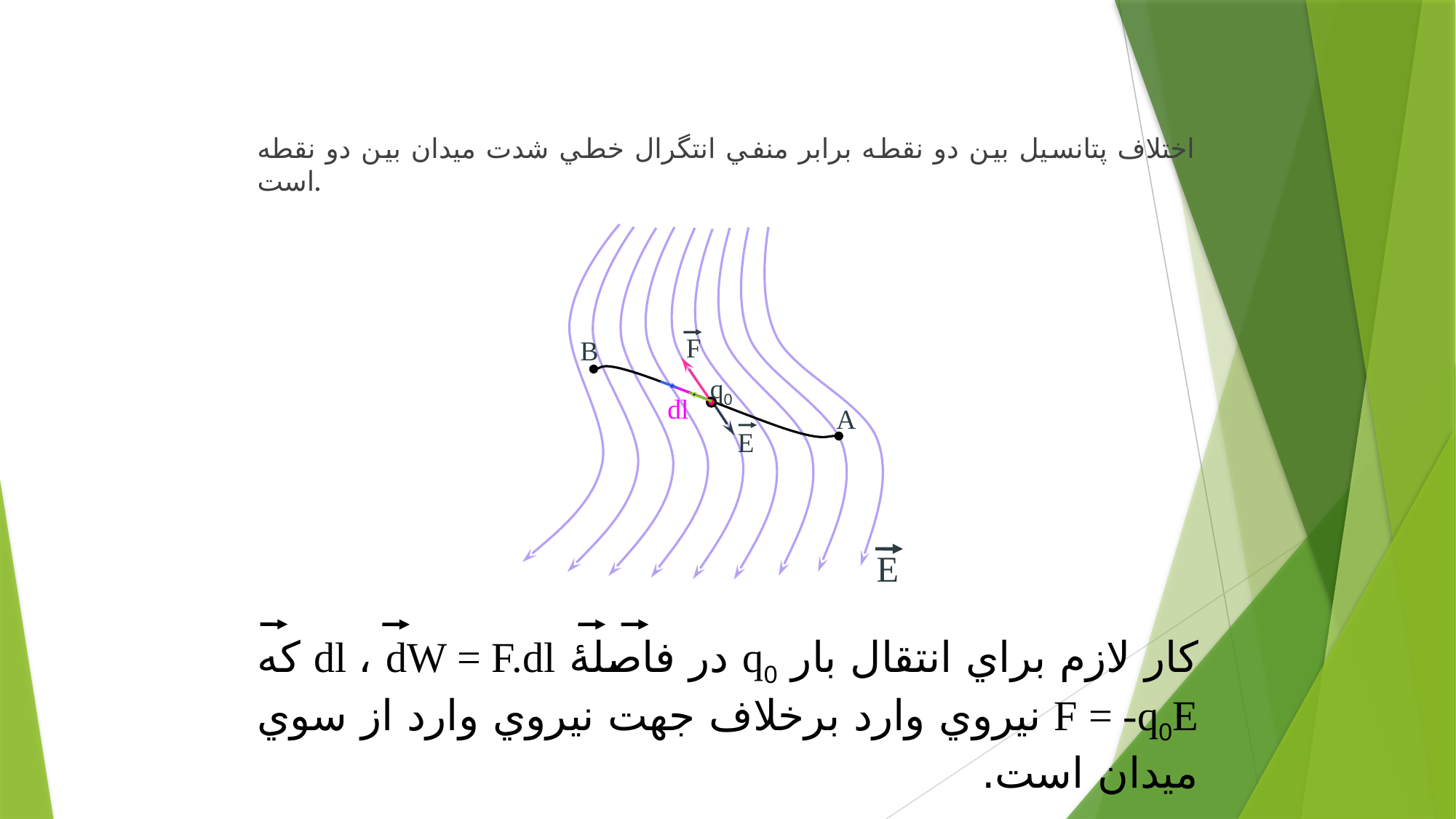

اختلاف پتانسيل بين دو نقطه برابر منفي انتگرال خطي شدت ميدان بين دو نقطه است.

F
B

q0

dl

A

E

E

كار لازم براي انتقال بار q0 در فاصلۀ dl ، dW = F.dl كه F = -q0E نيروي وارد برخلاف جهت نيروي وارد از سوي ميدان است.